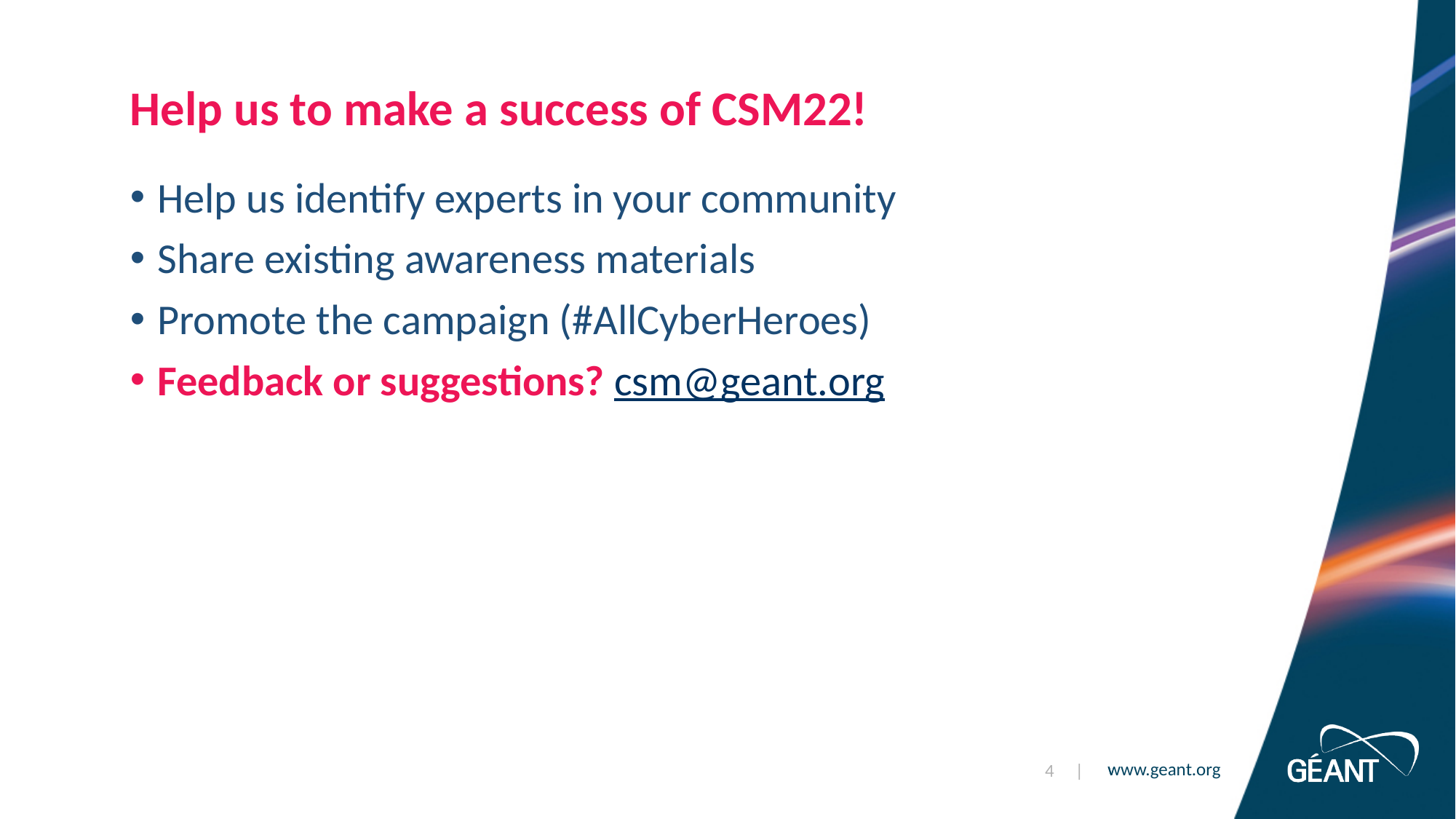

# Help us to make a success of CSM22!
Help us identify experts in your community
Share existing awareness materials
Promote the campaign (#AllCyberHeroes)
Feedback or suggestions? csm@geant.org

4     |